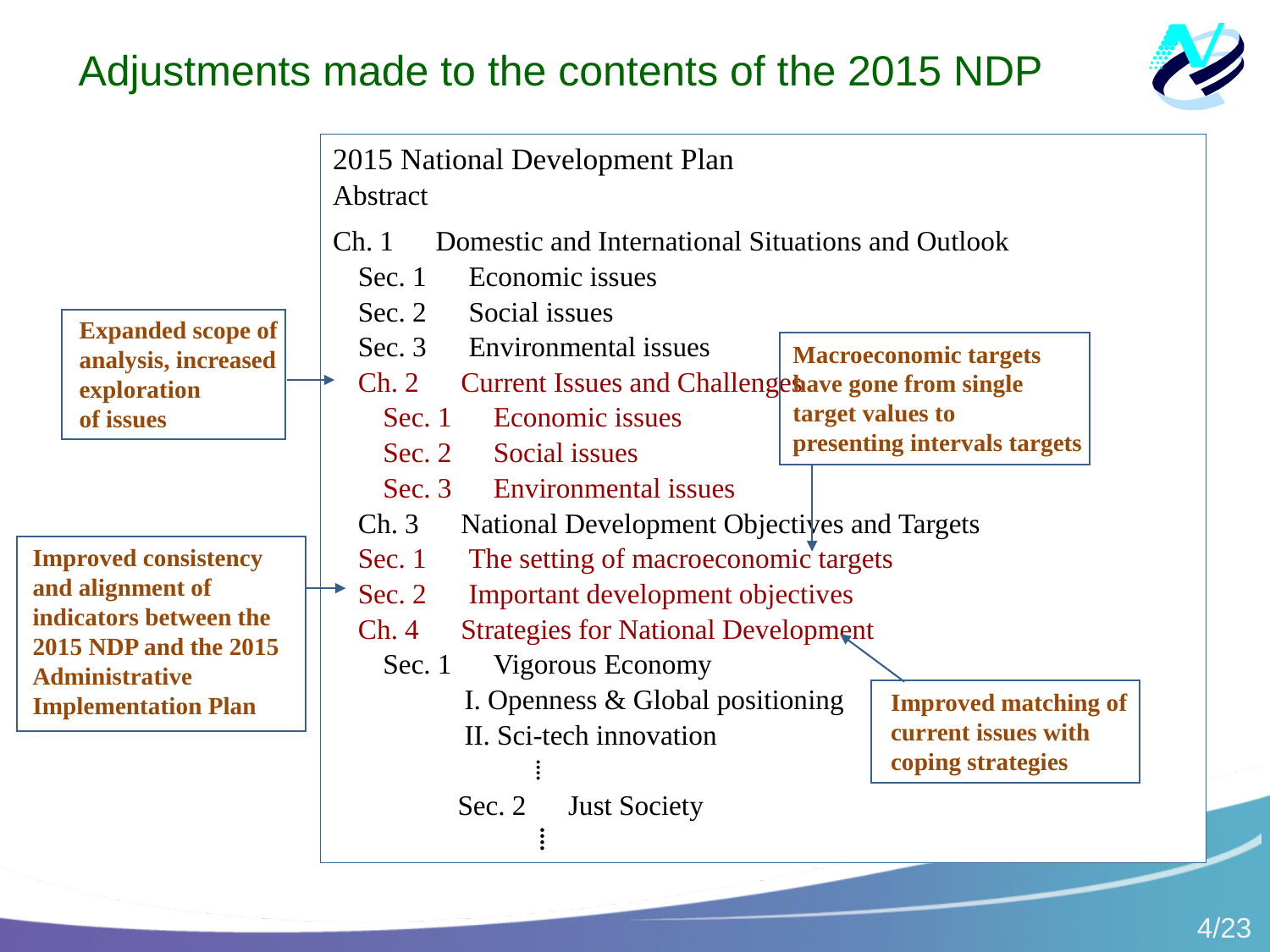

Adjustments made to the contents of the 2015 NDP
2015 National Development Plan
Abstract
Ch. 1　Domestic and International Situations and Outlook
Sec. 1　Economic issues
Sec. 2　Social issues
Sec. 3　Environmental issues
Ch. 2　Current Issues and Challenges
Sec. 1　Economic issues
Sec. 2　Social issues
Sec. 3　Environmental issues
Ch. 3　National Development Objectives and Targets
Sec. 1　The setting of macroeconomic targets
Sec. 2　Important development objectives
Ch. 4　Strategies for National Development
Sec. 1　Vigorous Economy
 I. Openness & Global positioning
 II. Sci-tech innovation
           ⁞
Sec. 2　Just Society
          ⁞
Expanded scope of
analysis, increased
exploration
of issues

Macroeconomic targets
have gone from single
target values to
presenting intervals targets

Improved consistency
and alignment of
indicators between the 2015 NDP and the 2015 Administrative Implementation Plan

Improved matching of
current issues with
coping strategies